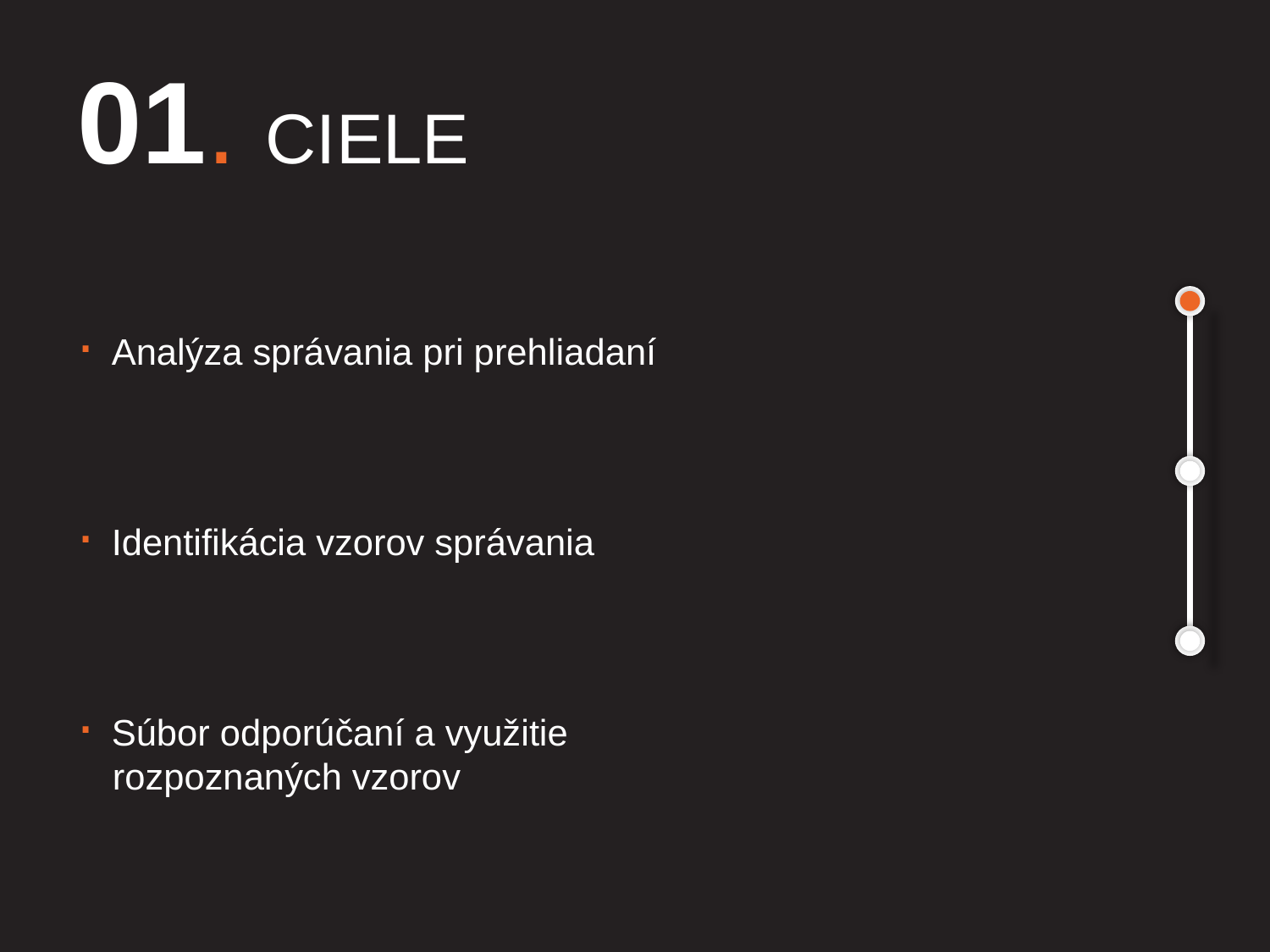

01. CIELE

. Analýza správania pri prehliadaní
. Identifikácia vzorov správania
. Súbor odporúčaní a využitie
  rozpoznaných vzorov